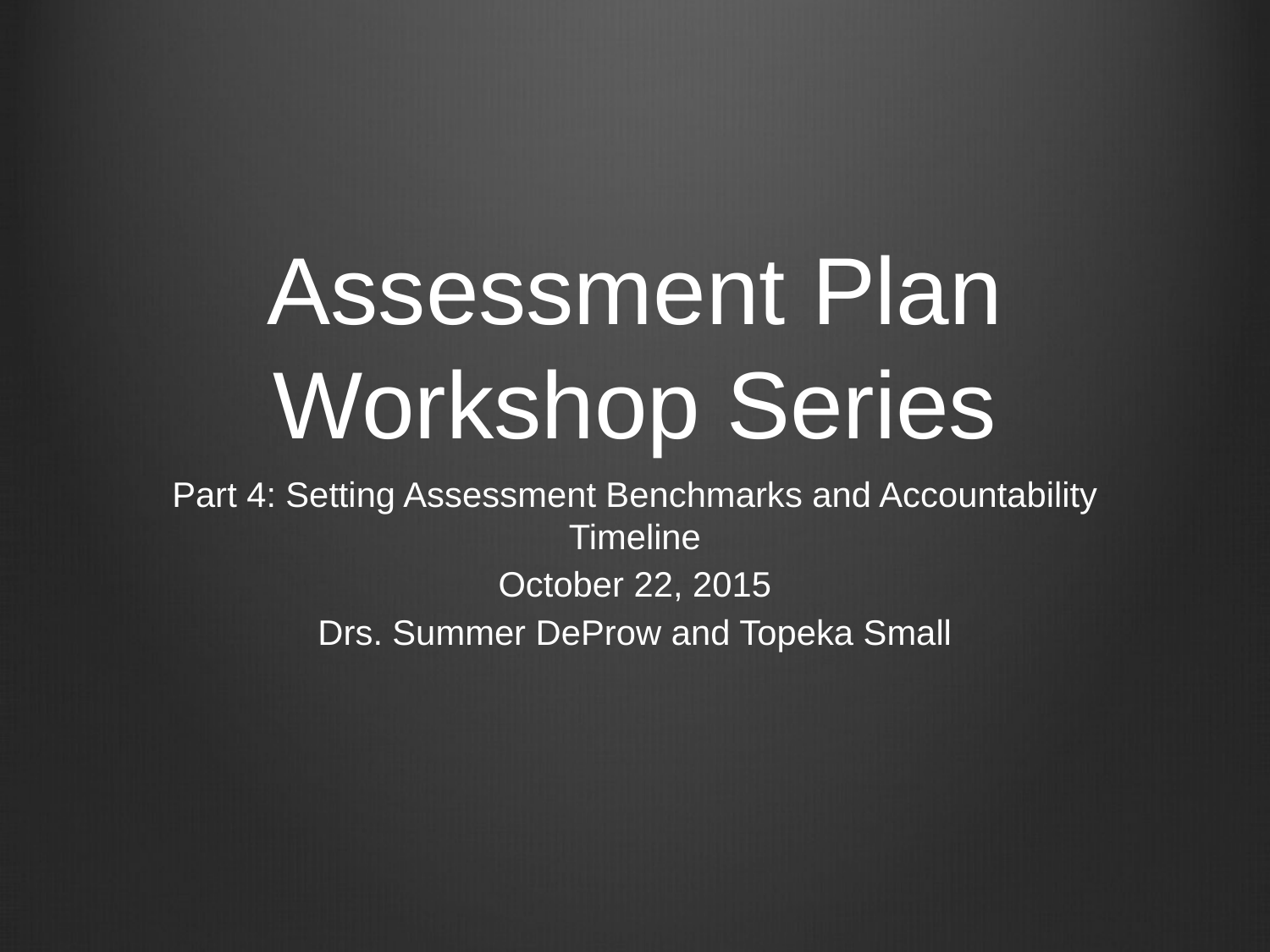

# Assessment Plan Workshop Series
Part 4: Setting Assessment Benchmarks and Accountability Timeline
October 22, 2015
Drs. Summer DeProw and Topeka Small